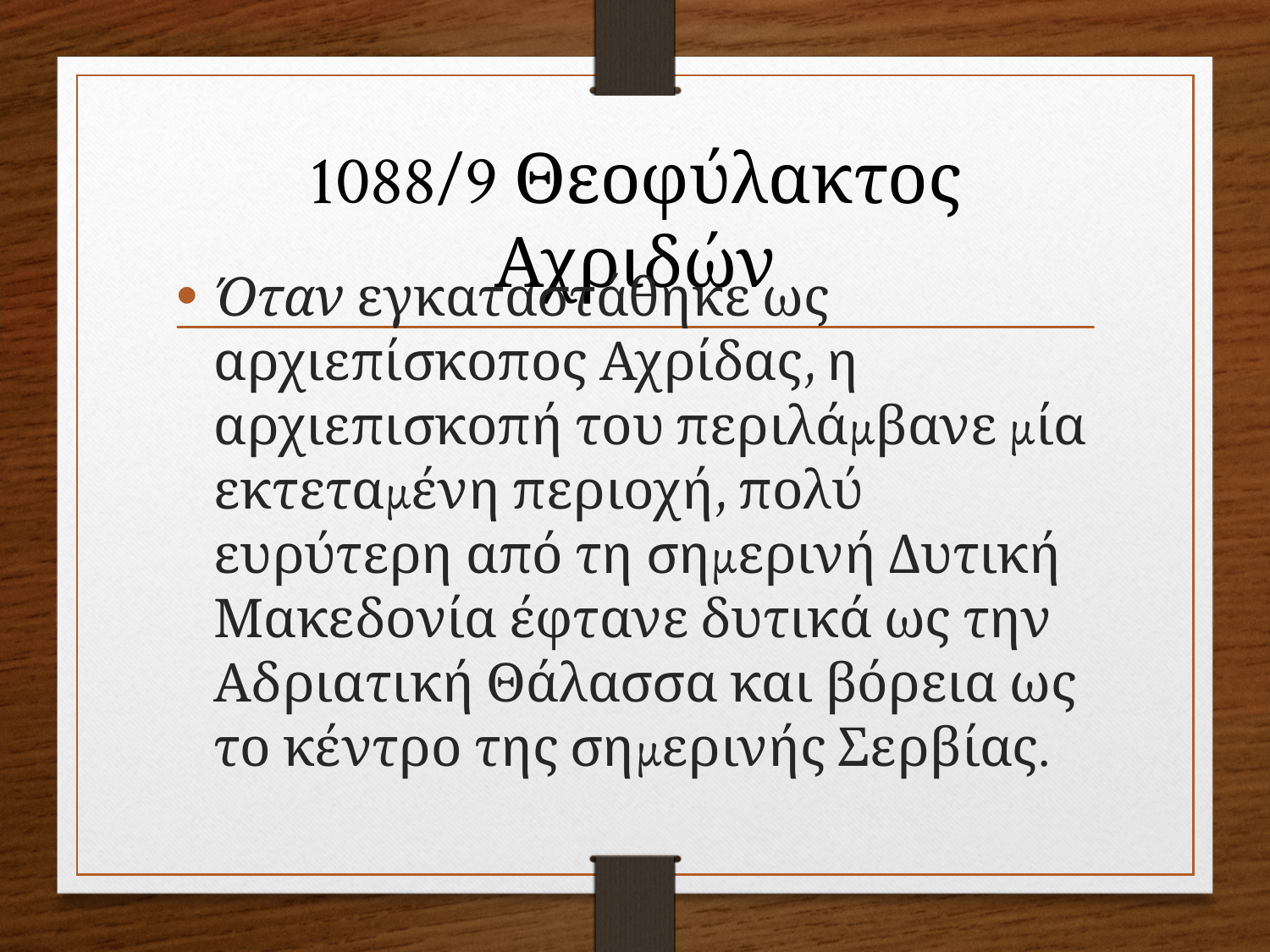

# 1088/9 Θεοφύλακτος Αχριδών
Όταν εγκαταστάθηκε ως αρχιεπίσκοπος Αχρίδας, η αρχιεπισκοπή του περιλάμβανε μία εκτεταμένη περιοχή, πολύ ευρύτερη από τη σημερινή Δυτική Μακεδονία έφτανε δυτικά ως την Αδριατική Θάλασσα και βόρεια ως το κέντρο της σημερινής Σερβίας.